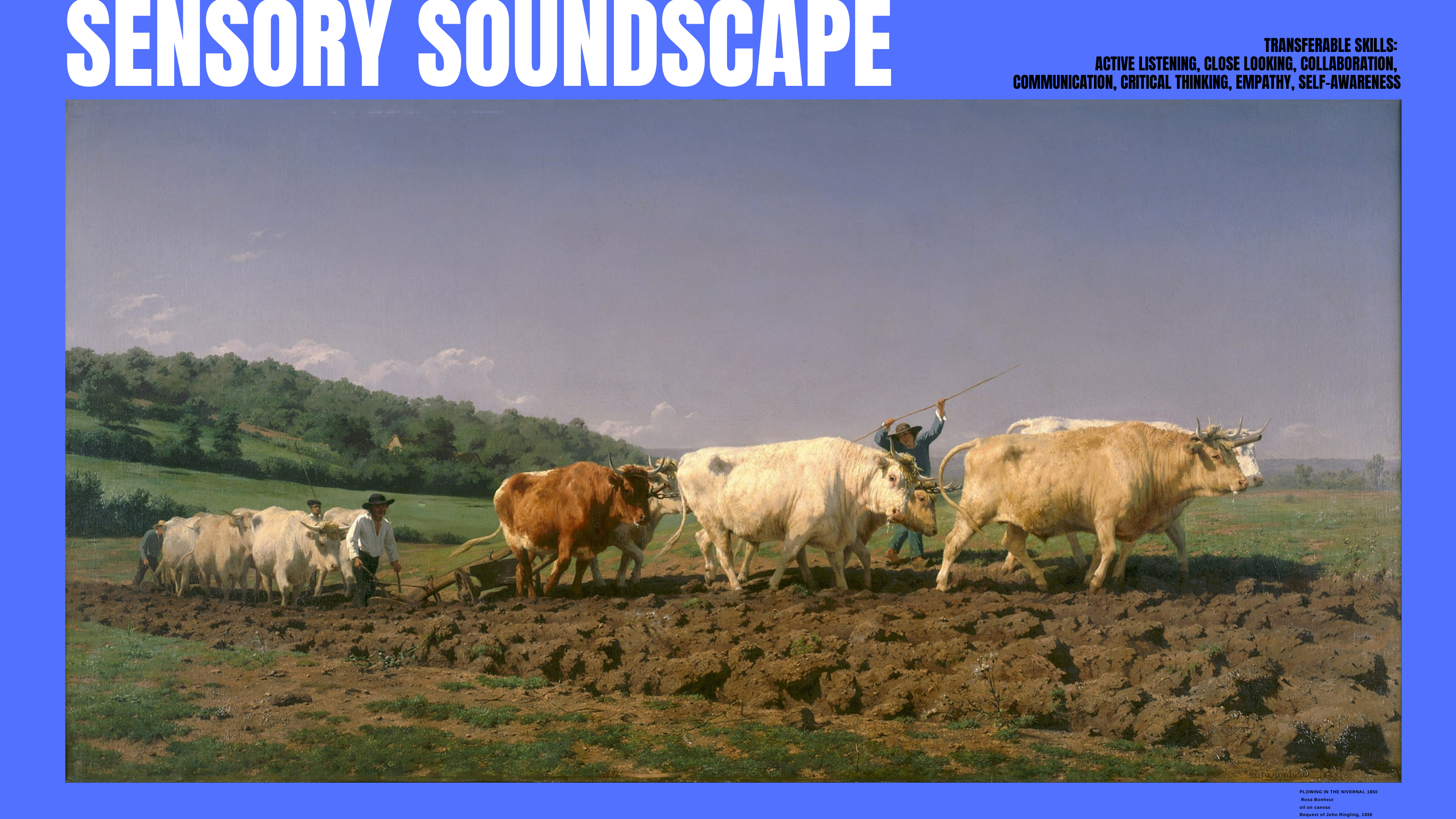

SENSORY SOUNDSCAPE
TRANSFERABLE SKILLS:
ACTIVE LISTENING, CLOSE LOOKING, COLLABORATION,
COMMUNICATION, CRITICAL THINKING, EMPATHY, SELF-AWARENESS

PLOWING IN THE NIVERNAI, 1850
 Rosa Bonheur
oil on canvas
Bequest of John Ringling, 1936
SN433